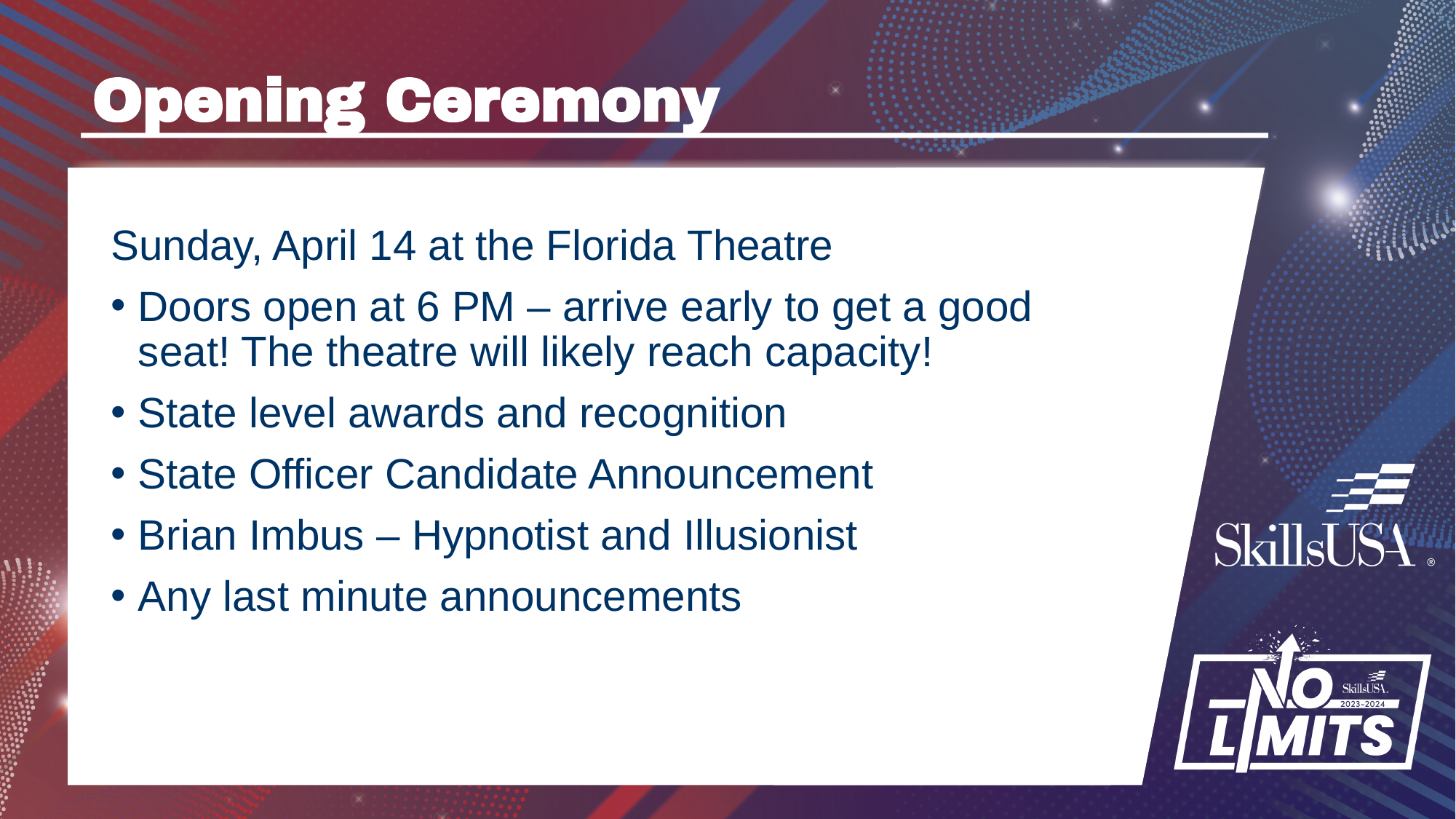

# Opening Ceremony
Sunday, April 14 at the Florida Theatre
Doors open at 6 PM – arrive early to get a good seat! The theatre will likely reach capacity!
State level awards and recognition
State Officer Candidate Announcement
Brian Imbus – Hypnotist and Illusionist
Any last minute announcements